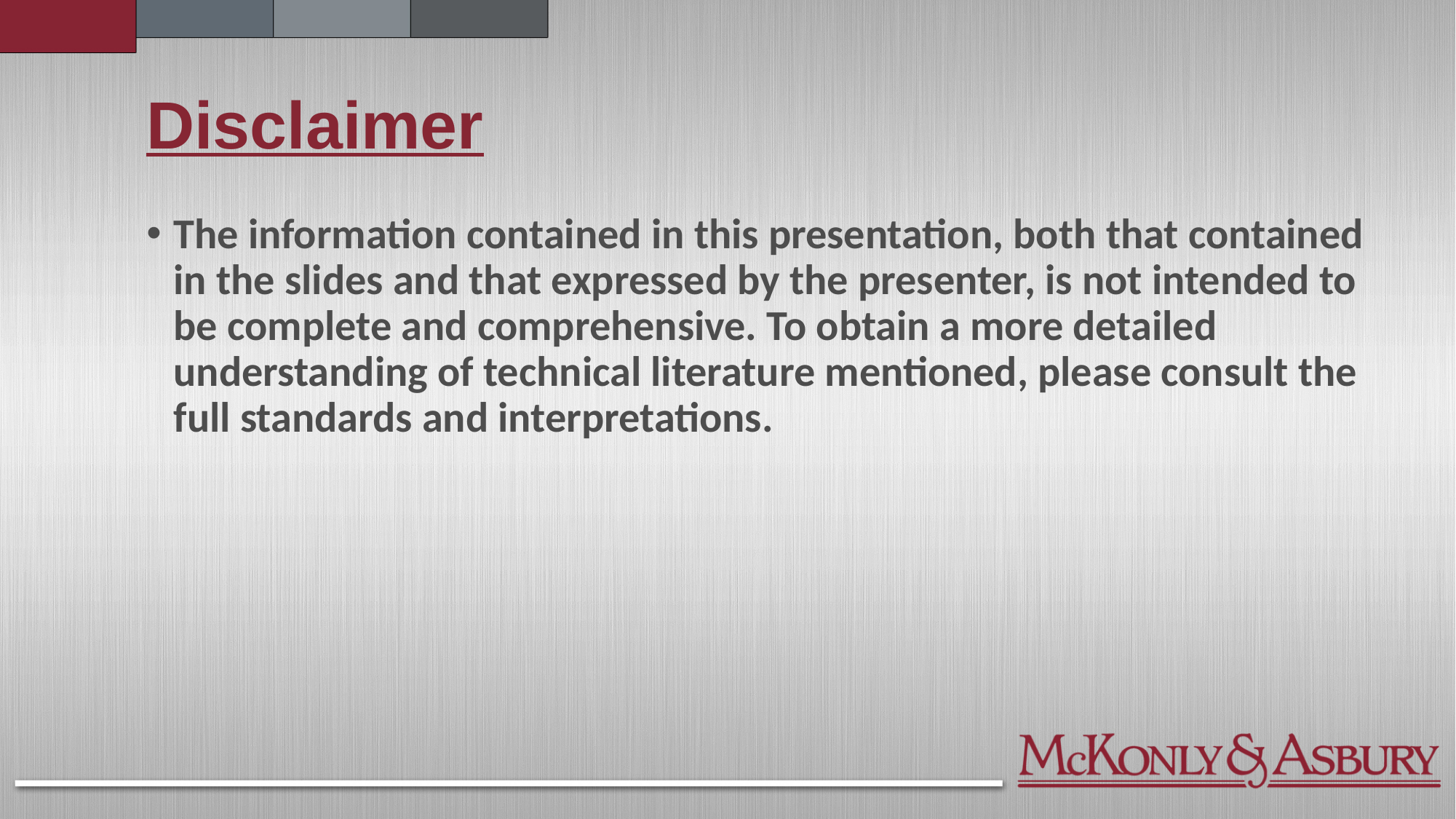

# Disclaimer
The information contained in this presentation, both that contained in the slides and that expressed by the presenter, is not intended to be complete and comprehensive. To obtain a more detailed understanding of technical literature mentioned, please consult the full standards and interpretations.